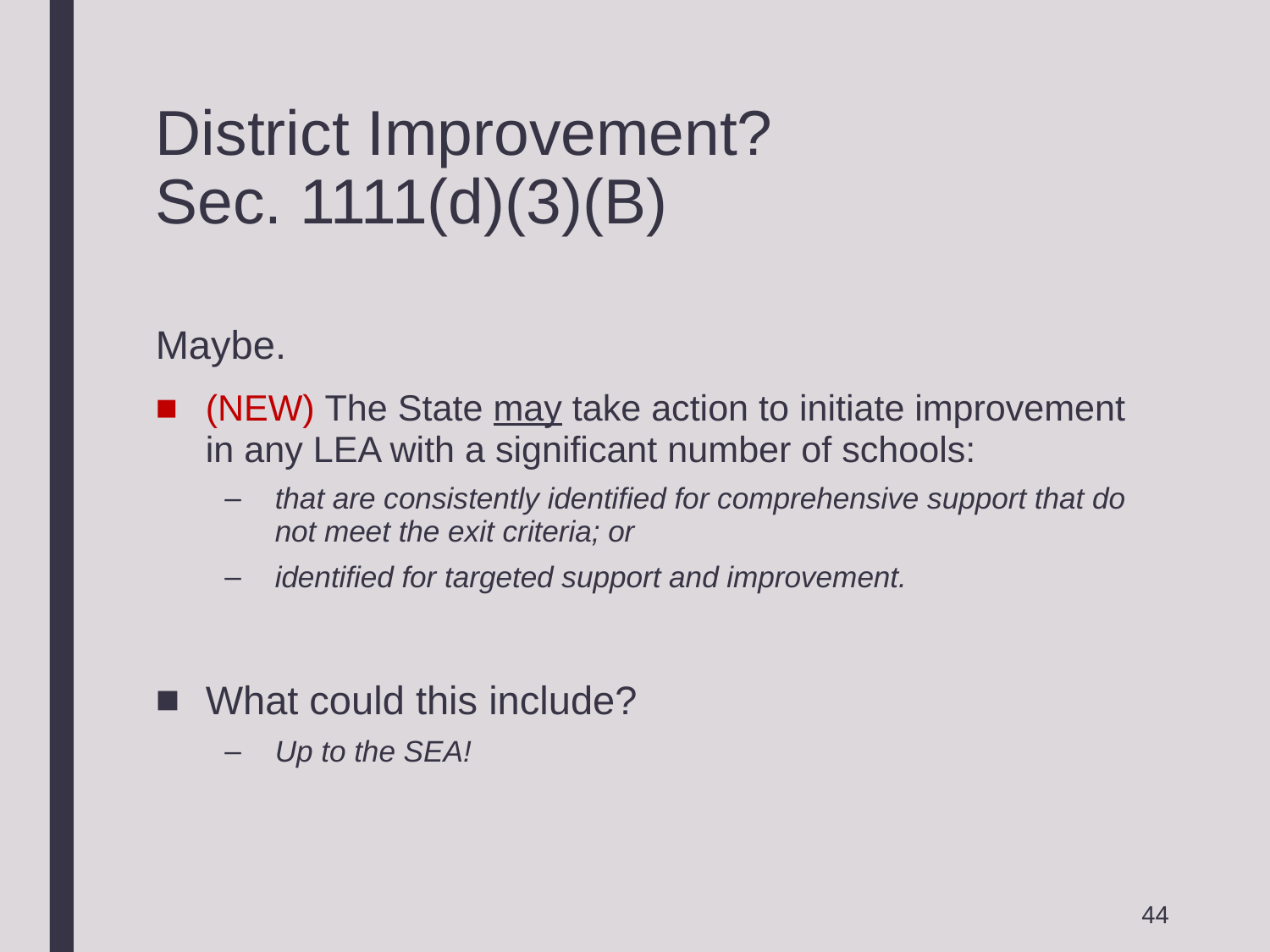

# District Improvement? Sec. 1111(d)(3)(B)
Maybe.
(NEW) The State may take action to initiate improvement in any LEA with a significant number of schools:
that are consistently identified for comprehensive support that do not meet the exit criteria; or
identified for targeted support and improvement.

What could this include?
Up to the SEA!
44